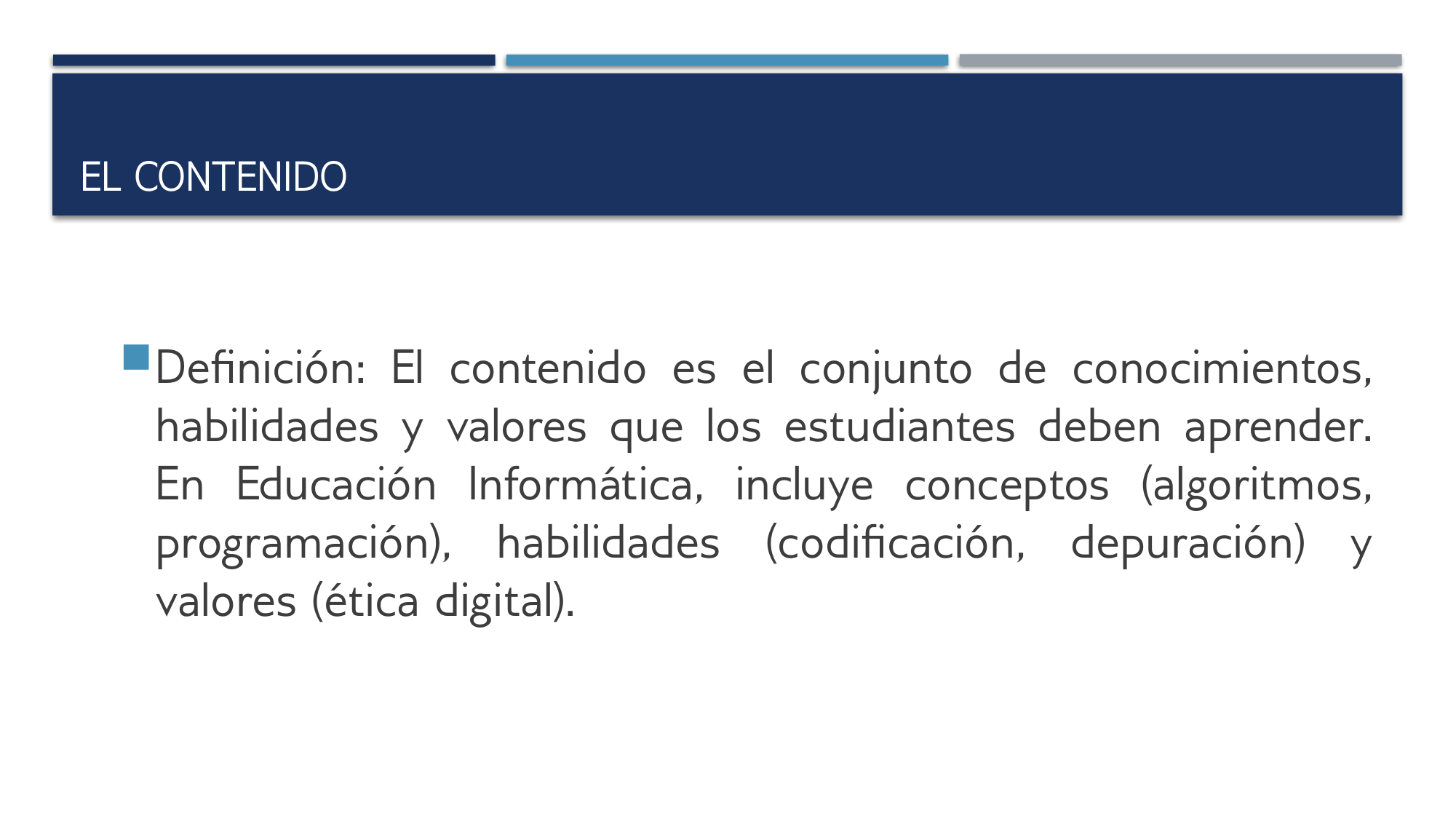

# El contenido
Definición: El contenido es el conjunto de conocimientos, habilidades y valores que los estudiantes deben aprender. En Educación Informática, incluye conceptos (algoritmos, programación), habilidades (codificación, depuración) y valores (ética digital).